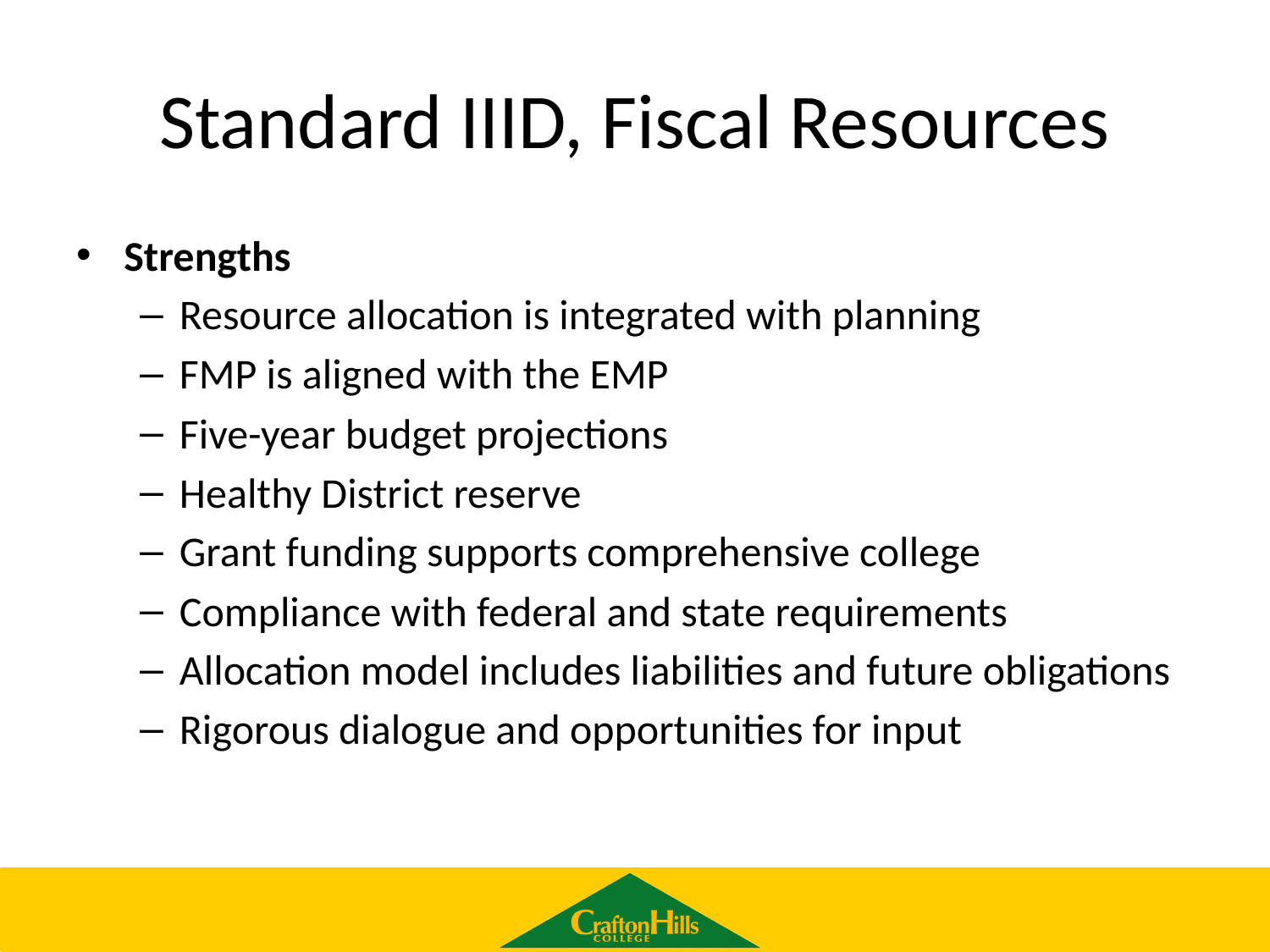

# Standard IIID, Fiscal Resources
Strengths
Resource allocation is integrated with planning
FMP is aligned with the EMP
Five-year budget projections
Healthy District reserve
Grant funding supports comprehensive college
Compliance with federal and state requirements
Allocation model includes liabilities and future obligations
Rigorous dialogue and opportunities for input